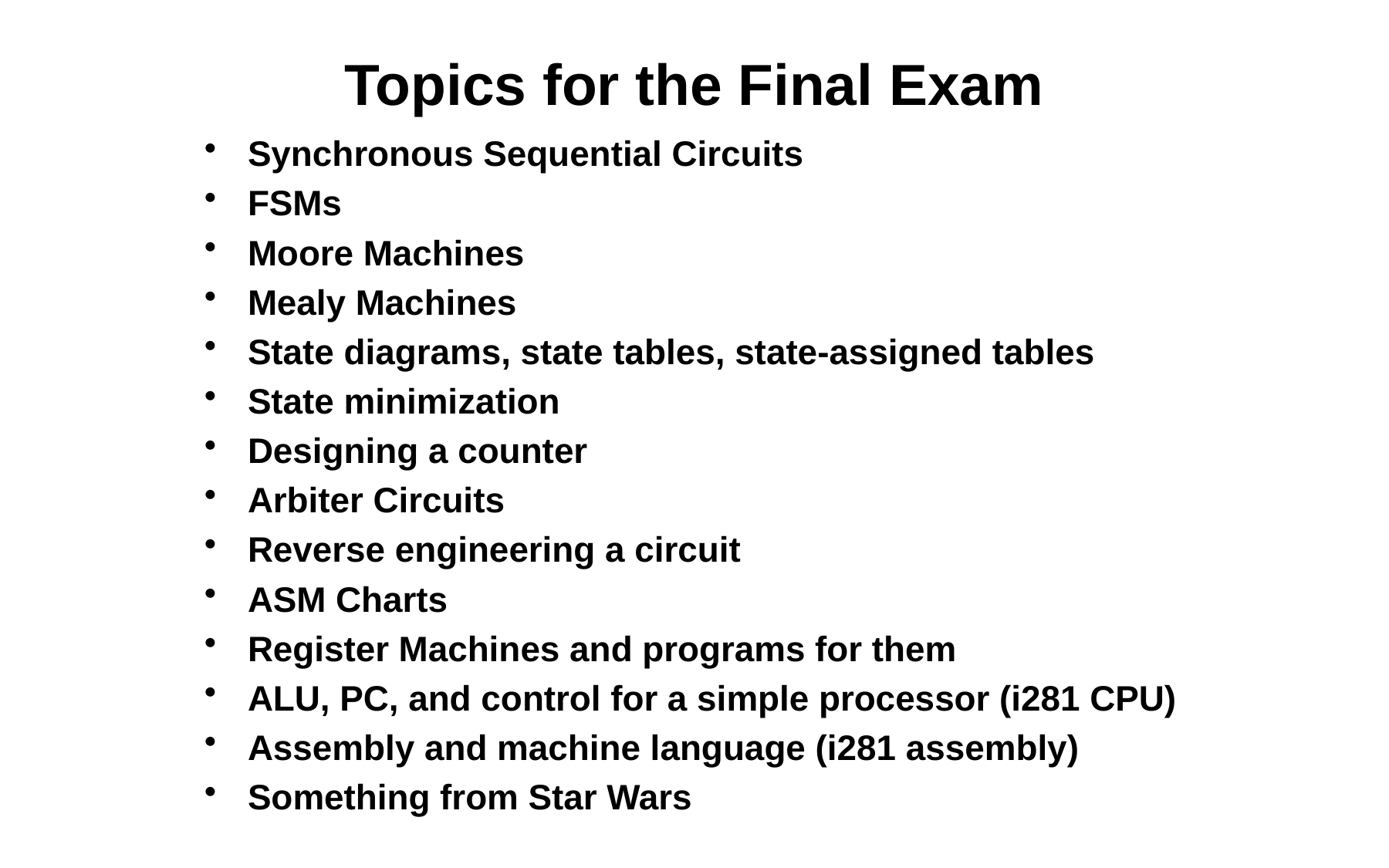

# Topics for the Final Exam
Synchronous Sequential Circuits
FSMs
Moore Machines
Mealy Machines
State diagrams, state tables, state-assigned tables
State minimization
Designing a counter
Arbiter Circuits
Reverse engineering a circuit
ASM Charts
Register Machines and programs for them
ALU, PC, and control for a simple processor (i281 CPU)
Assembly and machine language (i281 assembly)
Something from Star Wars